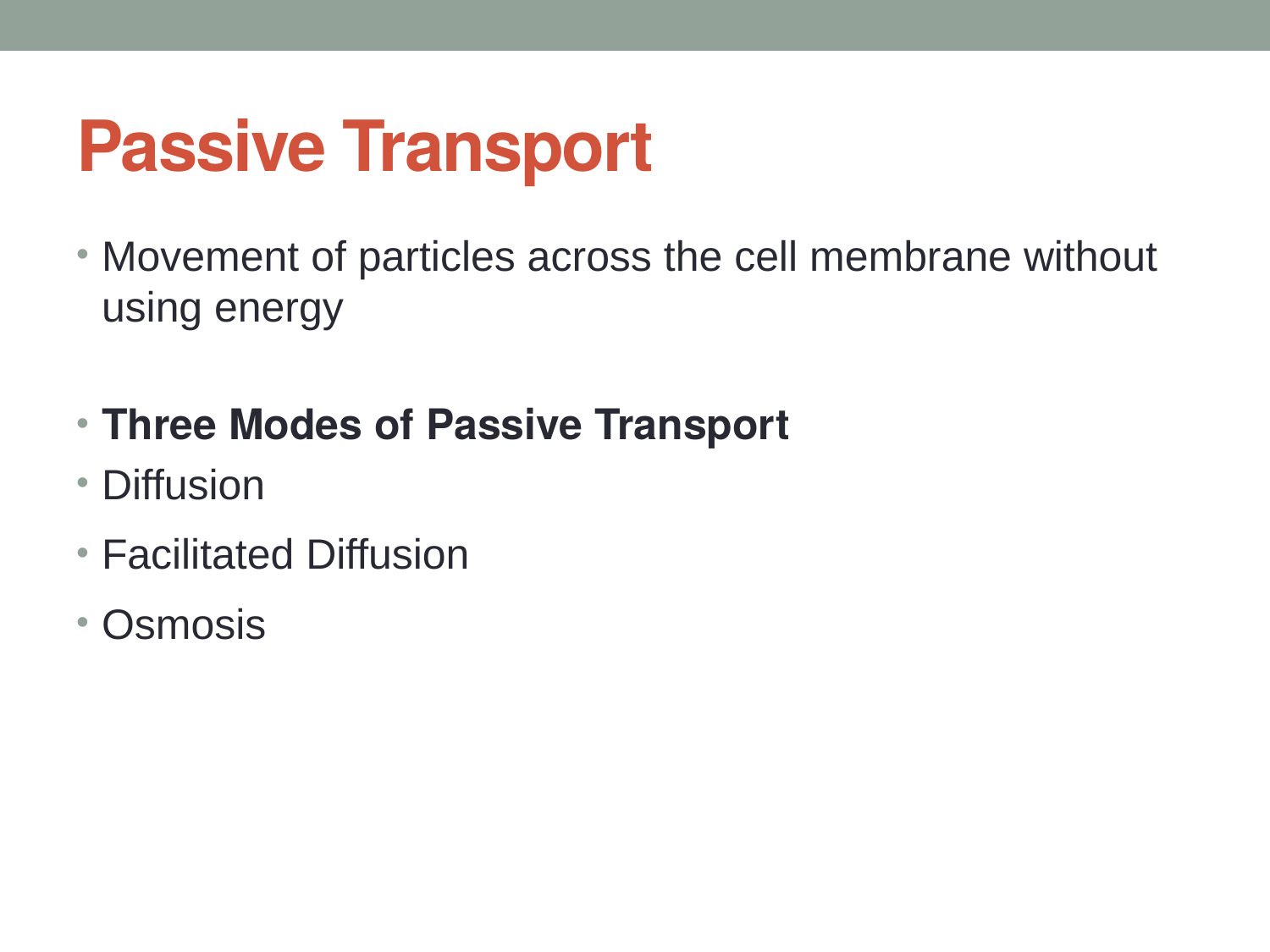

# Passive Transport
Movement of particles across the cell membrane without using energy

Three Modes of Passive Transport
Diffusion
Facilitated Diffusion
Osmosis